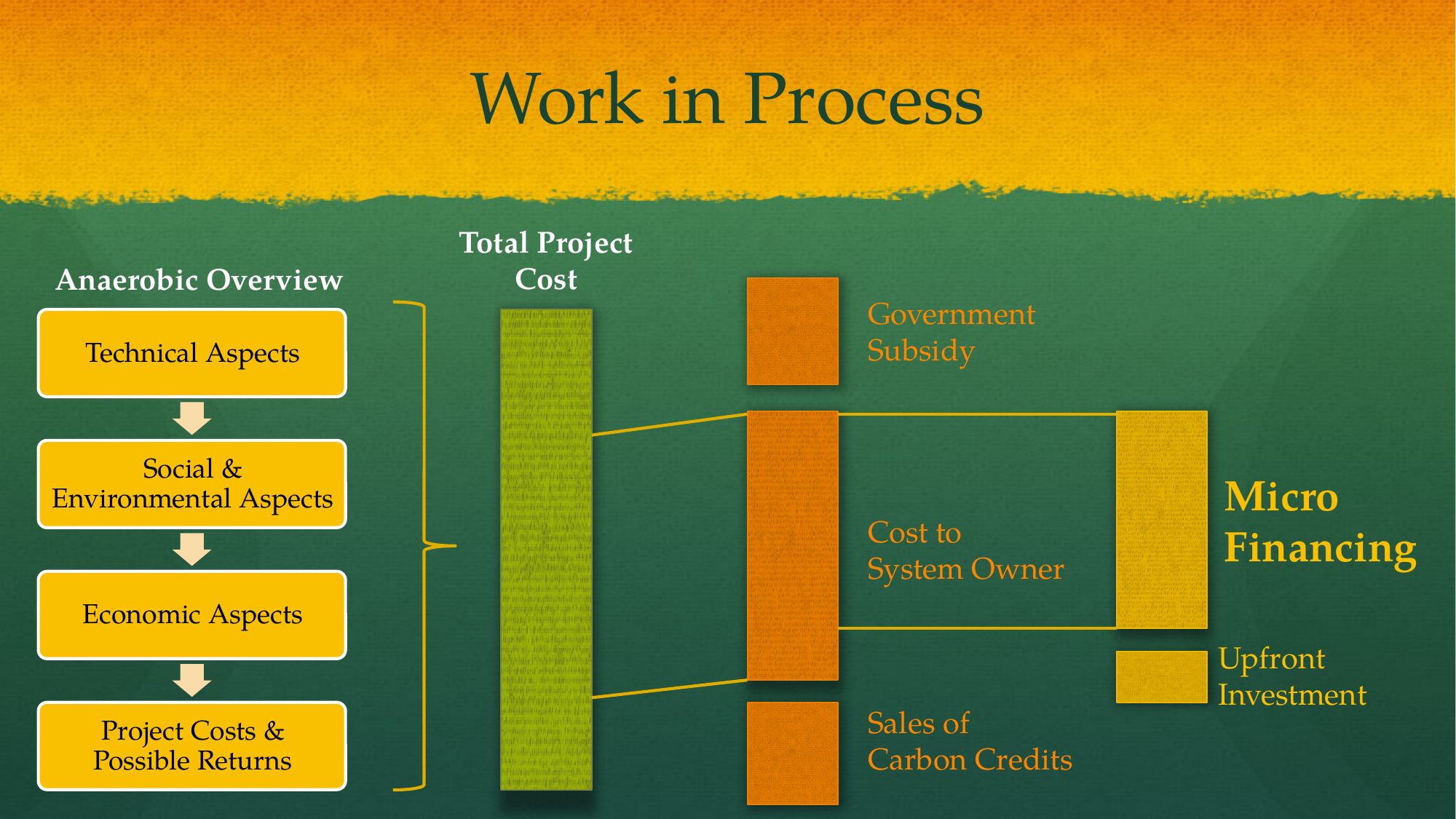

# Work in Process
Total Project Cost
Anaerobic Overview

Government Subsidy

Technical Aspects

Social & Environmental Aspects

Economic Aspects

Project Costs & Possible Returns

Micro
Financing
Cost to
System Owner
Upfront Investment

Sales of
Carbon Credits